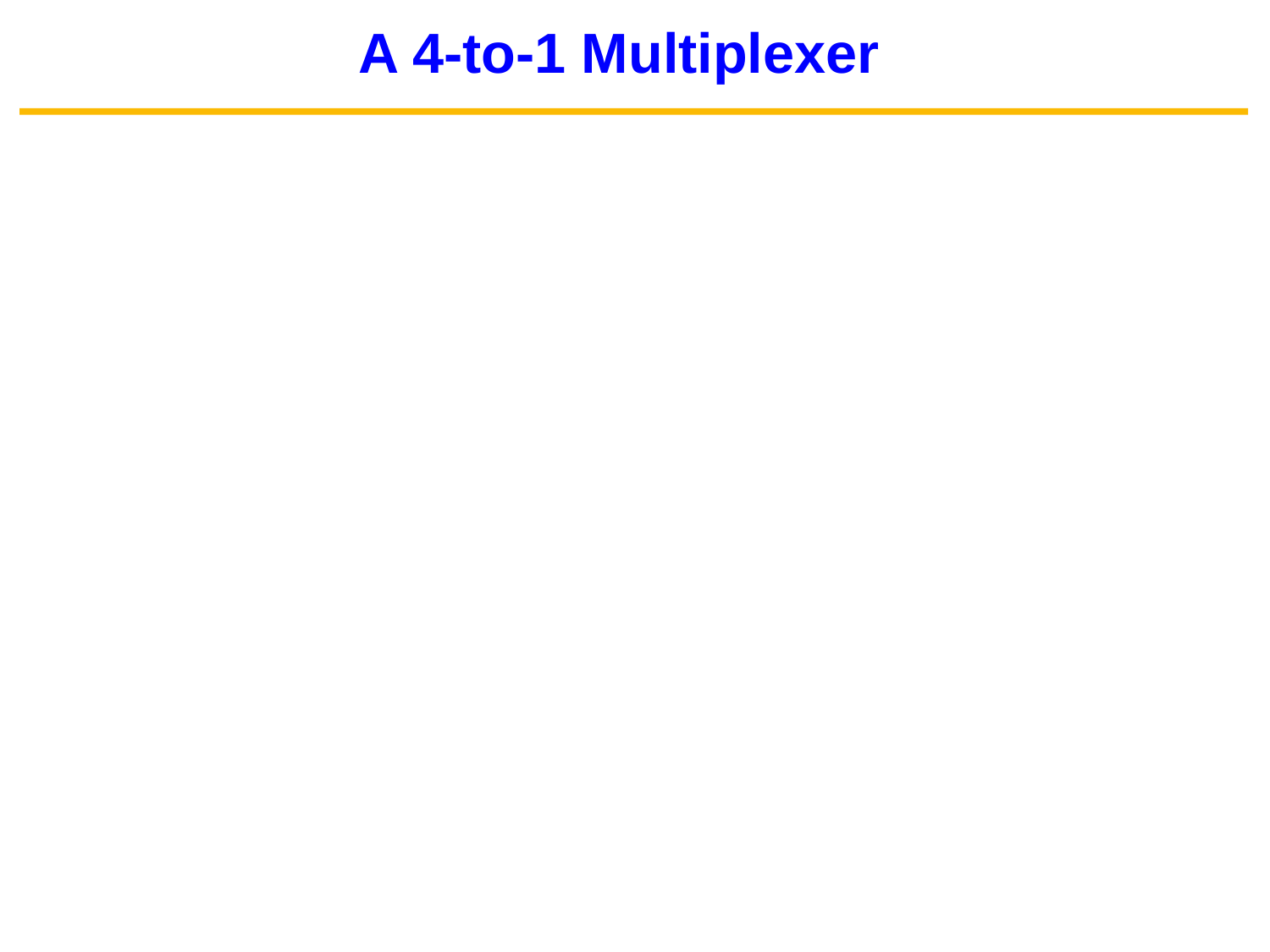

A 4-to-1 Multiplexer
LIBRARY ieee ;
USE ieee.std_logic_1164.all ;

ENTITY mux4to1 IS
PORT ( w0, w1, w2, w3 : IN STD_LOGIC ;
s : IN STD_LOGIC_VECTOR(1 DOWNTO 0) ;
f : OUT STD_LOGIC ) ;
END mux4to1 ;

ARCHITECTURE Dataflow OF mux4to1 IS
BEGIN
WITH s SELECT
f <= w0 WHEN "00",
w1 WHEN "01",
w2 WHEN "10",
w3 WHEN OTHERS ;
END Dataflow ;